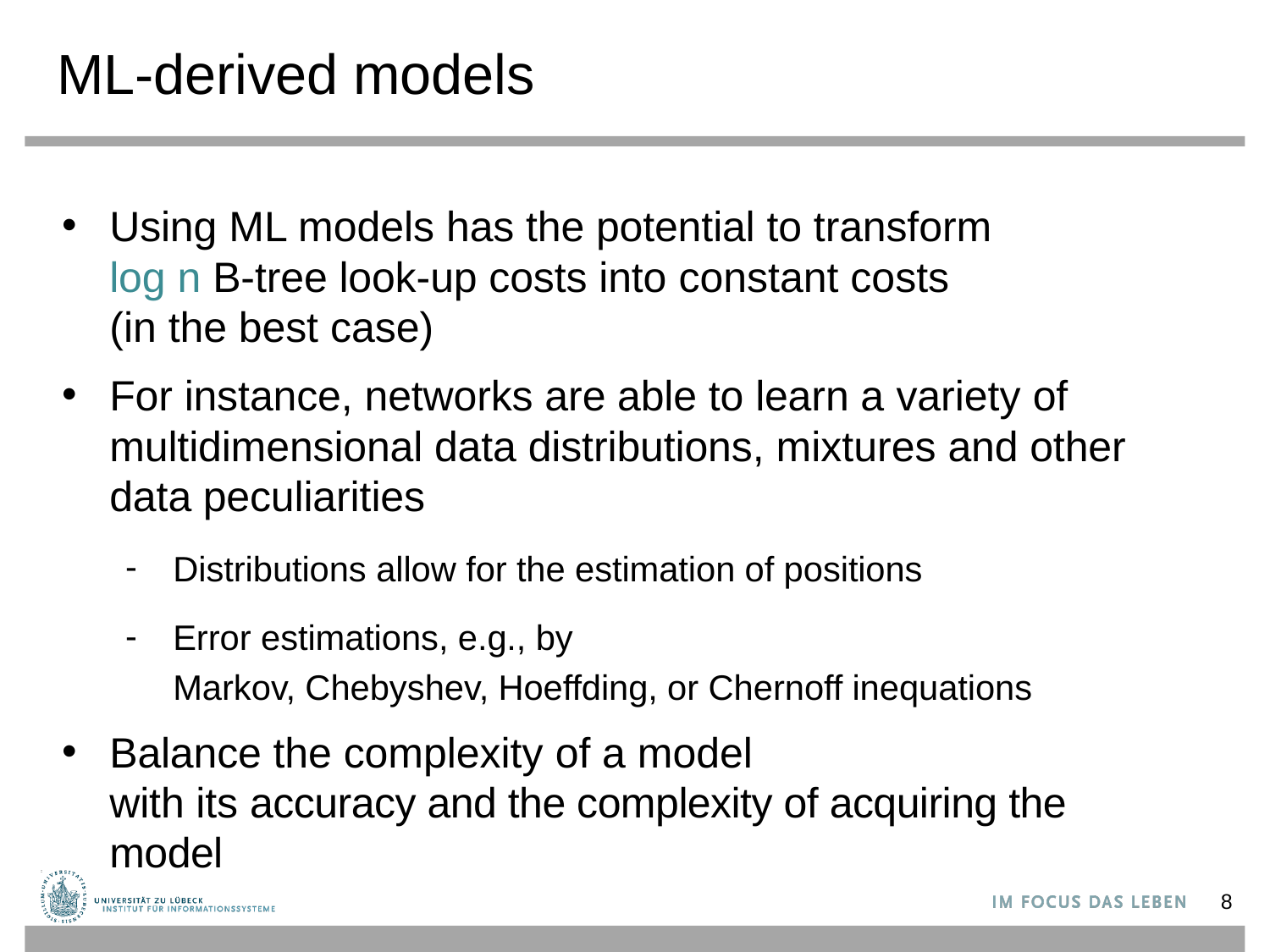

# ML-derived models
Using ML models has the potential to transform
log n B-tree look-up costs into constant costs
(in the best case)
For instance, networks are able to learn a variety of multidimensional data distributions, mixtures and other data peculiarities
Distributions allow for the estimation of positions
Error estimations, e.g., by
Markov, Chebyshev, Hoeffding, or Chernoff inequations
Balance the complexity of a model
with its accuracy and the complexity of acquiring the model
8